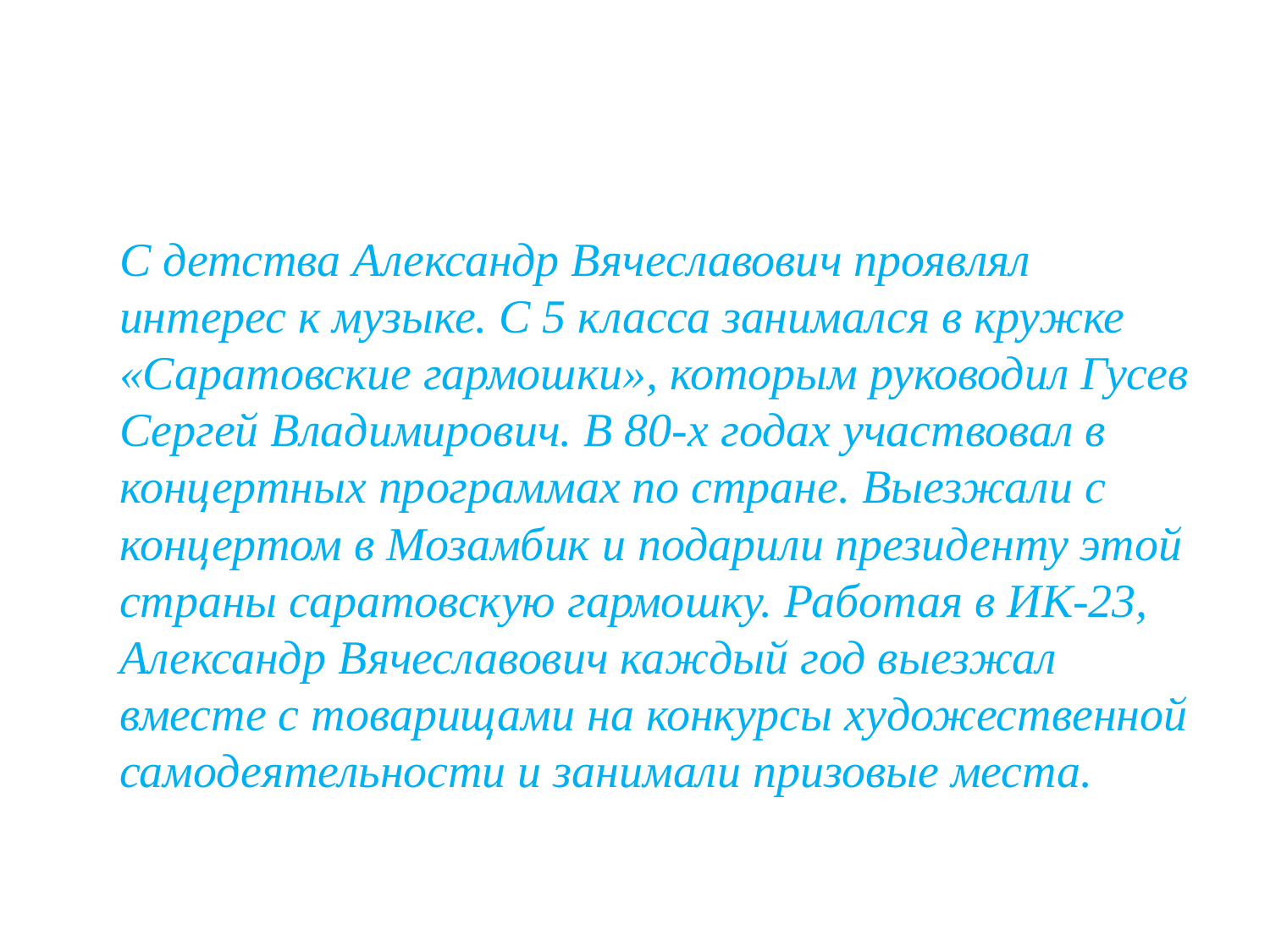

#
    С детства Александр Вячеславович проявлял интерес к музыке. С 5 класса занимался в кружке «Саратовские гармошки», которым руководил Гусев Сергей Владимирович. В 80-х годах участвовал в концертных программах по стране. Выезжали с концертом в Мозамбик и подарили президенту этой страны саратовскую гармошку. Работая в ИК-23, Александр Вячеславович каждый год выезжал вместе с товарищами на конкурсы художественной самодеятельности и занимали призовые места.